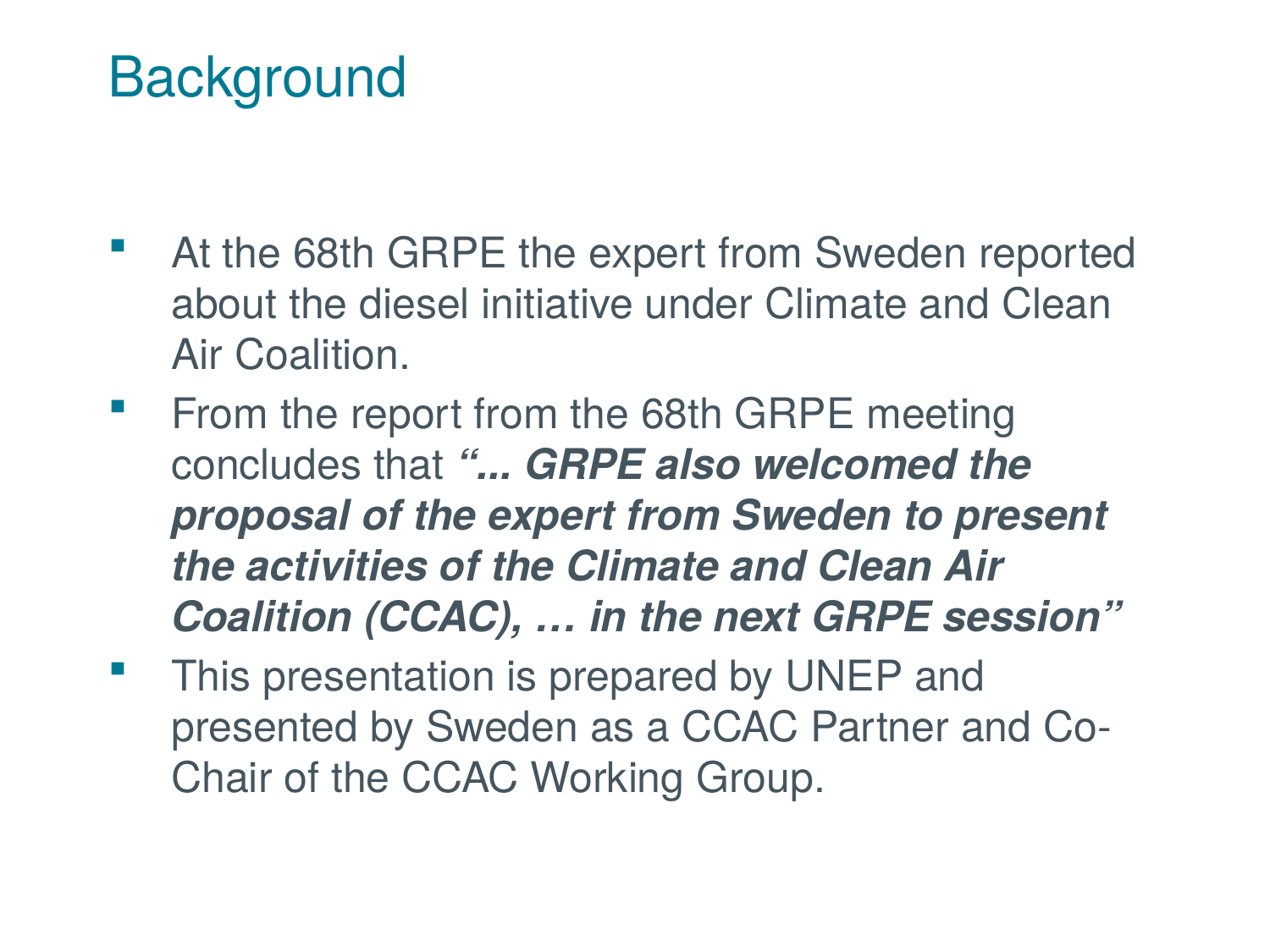

# Background
At the 68th GRPE the expert from Sweden reported about the diesel initiative under Climate and Clean Air Coalition.
From the report from the 68th GRPE meeting concludes that “... GRPE also welcomed the proposal of the expert from Sweden to present the activities of the Climate and Clean Air Coalition (CCAC), … in the next GRPE session”
This presentation is prepared by UNEP and presented by Sweden as a CCAC Partner and Co-Chair of the CCAC Working Group.